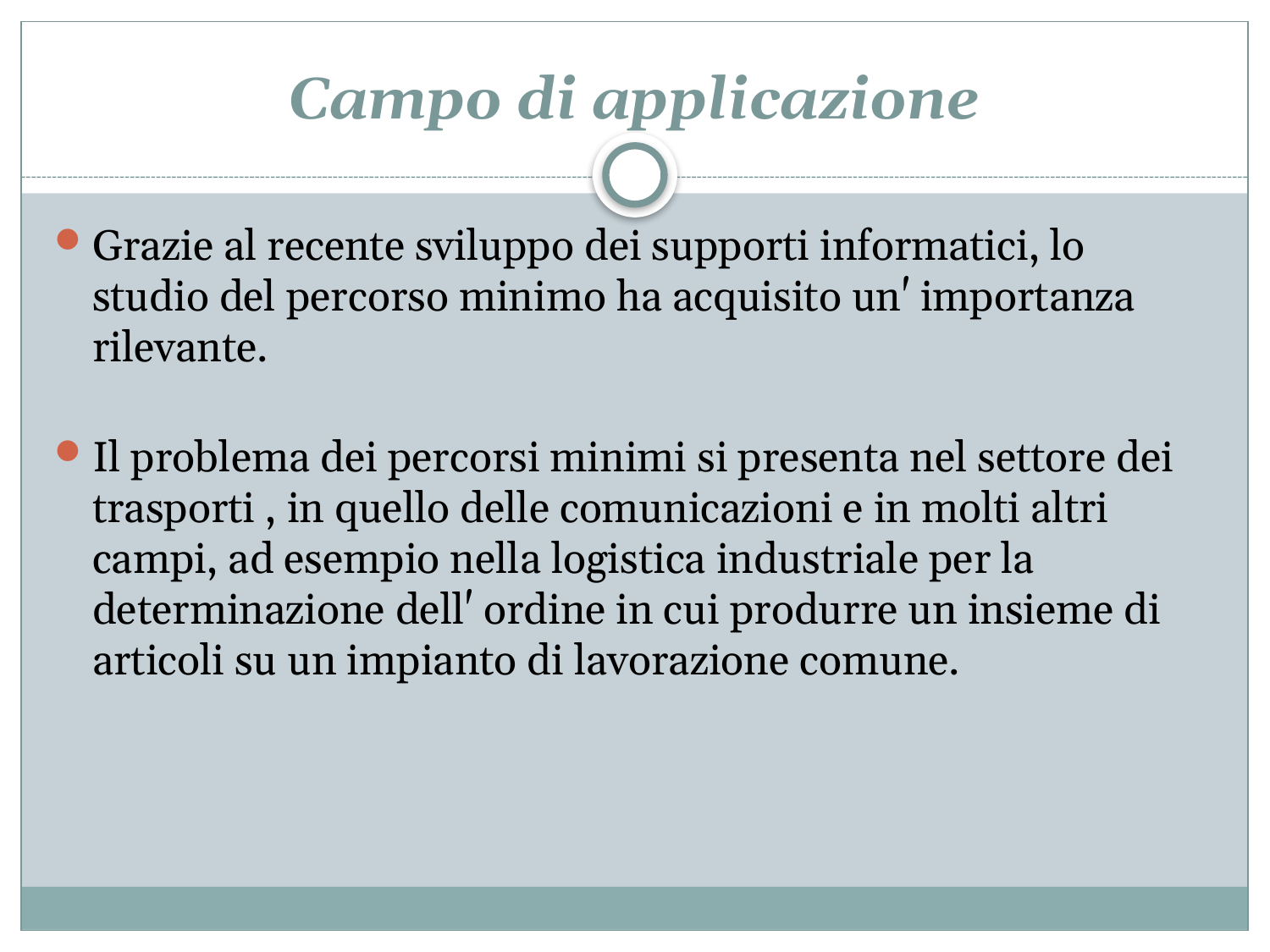

# Campo di applicazione
Grazie al recente sviluppo dei supporti informatici, lo studio del percorso minimo ha acquisito un' importanza rilevante.
Il problema dei percorsi minimi si presenta nel settore dei trasporti , in quello delle comunicazioni e in molti altri campi, ad esempio nella logistica industriale per la determinazione dell' ordine in cui produrre un insieme di articoli su un impianto di lavorazione comune.